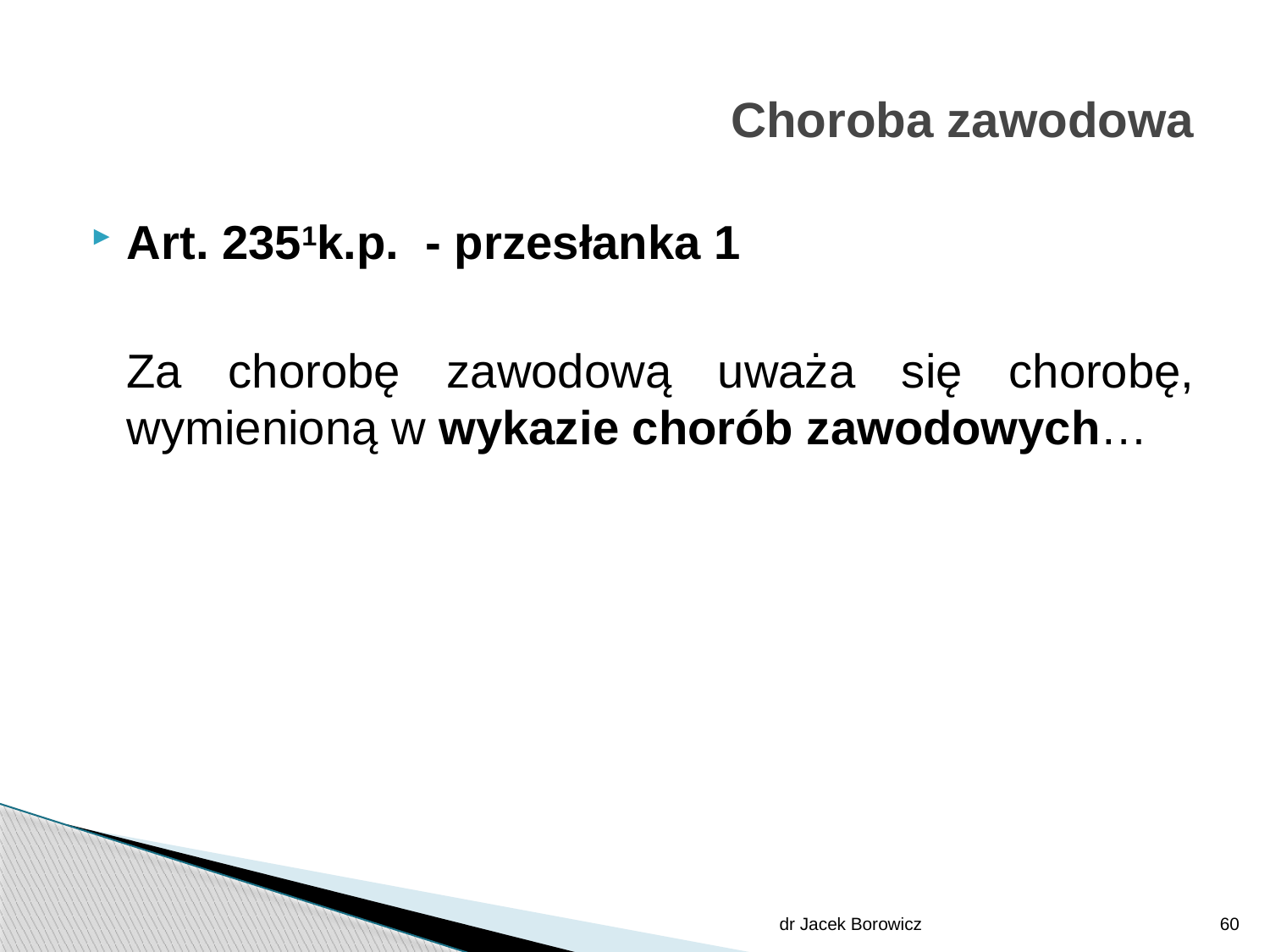

# Choroba zawodowa
Art. 2351k.p.  - przesłanka 1

	Za chorobę zawodową uważa się chorobę, wymienioną w wykazie chorób zawodowych…

dr Jacek Borowicz
60